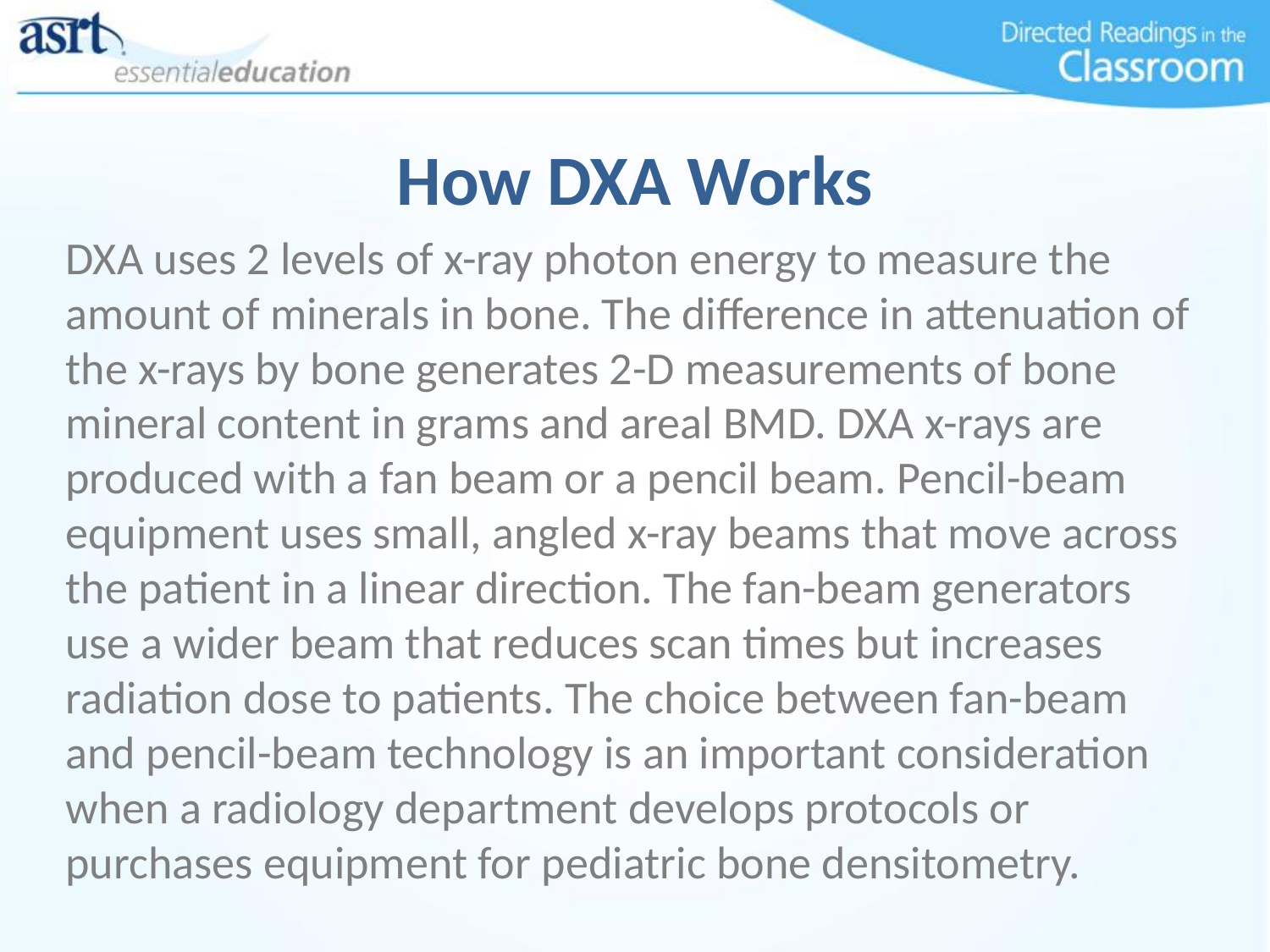

# How DXA Works
DXA uses 2 levels of x-ray photon energy to measure the amount of minerals in bone. The difference in attenuation of the x-rays by bone generates 2-D measurements of bone mineral content in grams and areal BMD. DXA x-rays are produced with a fan beam or a pencil beam. Pencil-beam equipment uses small, angled x-ray beams that move across the patient in a linear direction. The fan-beam generators use a wider beam that reduces scan times but increases radiation dose to patients. The choice between fan-beam and pencil-beam technology is an important consideration when a radiology department develops protocols or purchases equipment for pediatric bone densitometry.